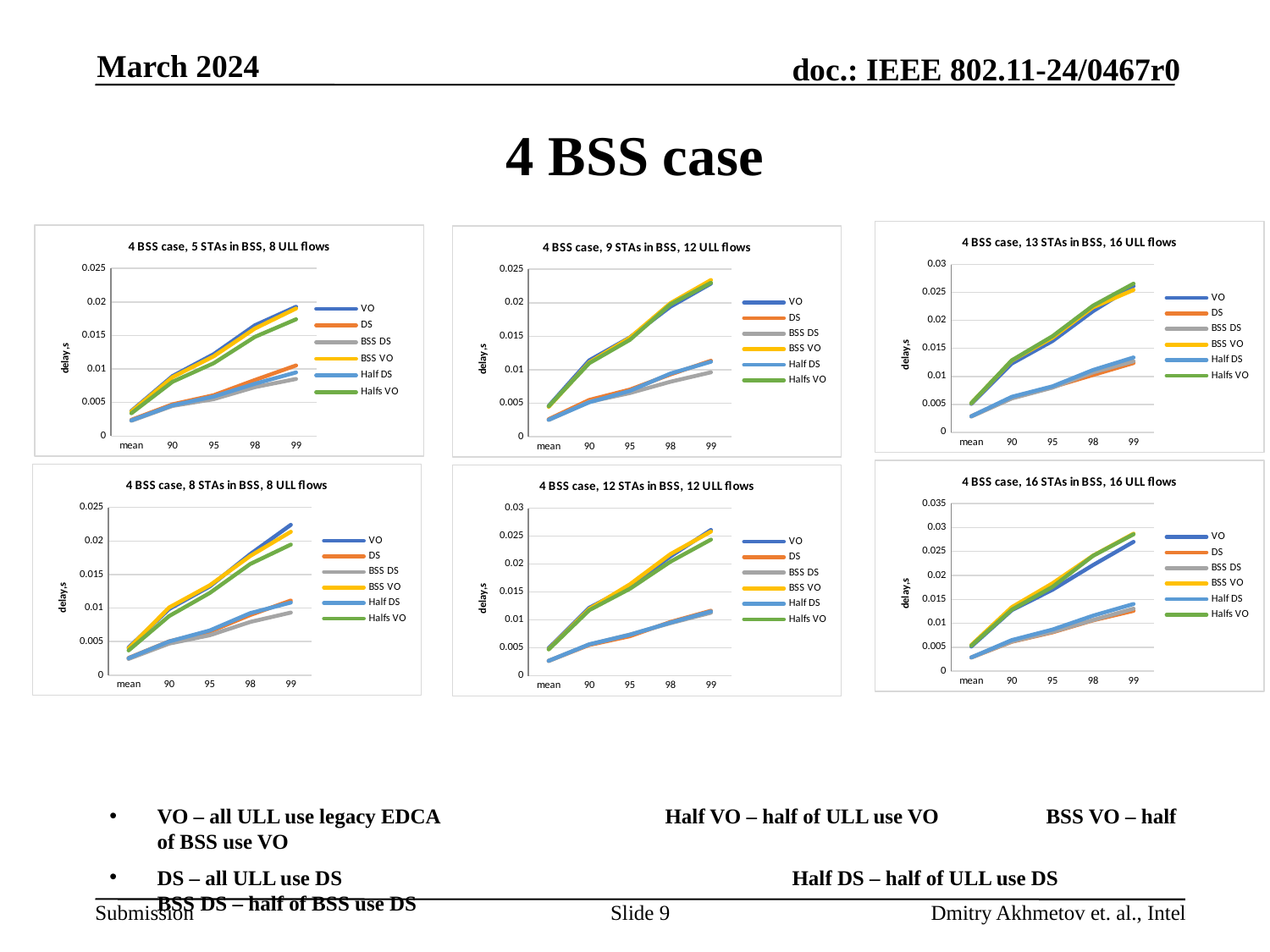

March 2024
# 4 BSS case

### Chart: 4 BSS case, 13 STAs in BSS, 16 ULL flows

| Category | VO | DS | BSS DS | BSS VO | Half DS | Halfs VO |
|---|---|---|---|---|---|---|
| mean | 0.005073194863680467 | 0.002847223820827943 | 0.002803320807406208 | 0.005196874346054331 | 0.0028602745739003893 | 0.005201767534928851 |
| 90 | 0.012286750000000004 | 0.0061298640000000005 | 0.006040233 | 0.012825910000000006 | 0.006341193000000005 | 0.01287562 |
| 95 | 0.01630999999999999 | 0.008083309999999998 | 0.007978996999999998 | 0.01691497999999997 | 0.008209339999999989 | 0.01717458999999998 |
| 98 | 0.021650021999999984 | 0.010239505999999992 | 0.010718121999999991 | 0.022348417999999995 | 0.011135147999999992 | 0.022632047999999978 |
| 99 | 0.02613497799999996 | 0.012376179999999983 | 0.012696897999999996 | 0.025465581999999997 | 0.013371807999999999 | 0.026580611999999997 |

### Chart: 4 BSS case, 5 STAs in BSS, 8 ULL flows

| Category | VO | DS | BSS DS | BSS VO | Half DS | Halfs VO |
|---|---|---|---|---|---|---|
| mean | 0.0037377666948907443 | 0.002420782243733934 | 0.0022741347580334196 | 0.0036584217869537273 | 0.0023358007588367624 | 0.0033942142827763488 |
| 90 | 0.008939714000000001 | 0.004732943 | 0.0044894060000000005 | 0.008776837000000003 | 0.004578945000000002 | 0.008089111000000005 |
| 95 | 0.01221492999999998 | 0.006094642999999988 | 0.005505081999999996 | 0.011898009999999992 | 0.005892827999999996 | 0.010873409999999964 |
| 98 | 0.016513941999999948 | 0.00835673979999999 | 0.0072917222 | 0.01603081999999998 | 0.007800481599999997 | 0.014786553999999988 |
| 99 | 0.019280628000000015 | 0.01052695200000001 | 0.008512393399999998 | 0.01901622600000001 | 0.009490073600000001 | 0.017414204000000003 |

### Chart: 4 BSS case, 9 STAs in BSS, 12 ULL flows

| Category | VO | DS | BSS DS | BSS VO | Half DS | Halfs VO |
|---|---|---|---|---|---|---|
| mean | 0.004617981398285899 | 0.0026319999393596386 | 0.002513963960543337 | 0.004475346375646833 | 0.002546227291882278 | 0.004568288143111251 |
| 90 | 0.011404000000000003 | 0.005503947000000001 | 0.005216839000000001 | 0.011090400000000002 | 0.0051519780000000015 | 0.010984530000000001 |
| 95 | 0.01482773999999998 | 0.007046363999999995 | 0.006537258999999997 | 0.014781979999999983 | 0.006855384999999997 | 0.01446005999999997 |
| 98 | 0.019400566 | 0.0093038766 | 0.008217116999999994 | 0.019931779999999996 | 0.009440850999999997 | 0.019752167999999973 |
| 99 | 0.02285166999999999 | 0.011347905999999998 | 0.009628240199999999 | 0.023388885999999984 | 0.01120574399999999 | 0.022970361999999973 |

### Chart: 4 BSS case, 16 STAs in BSS, 16 ULL flows

| Category | VO | DS | BSS DS | BSS VO | Half DS | Halfs VO |
|---|---|---|---|---|---|---|
| mean | 0.005156919130064311 | 0.00287056723601286 | 0.002856123327652732 | 0.005459126858520902 | 0.0028833638864951766 | 0.005322031263183276 |
| 90 | 0.0127491 | 0.006153825 | 0.0062050149999999995 | 0.01338725 | 0.006507975 | 0.0128611 |
| 95 | 0.016999 | 0.008111295000000001 | 0.008221605 | 0.018353 | 0.00869815 | 0.0175882 |
| 98 | 0.02216005999999998 | 0.010611729999999998 | 0.010674209999999984 | 0.024121599999999976 | 0.011602239999999975 | 0.024083409999999975 |
| 99 | 0.027011930000000014 | 0.012603380000000022 | 0.013063090000000006 | 0.02870897000000001 | 0.01403994000000001 | 0.02858595 |

### Chart: 4 BSS case, 8 STAs in BSS, 8 ULL flows

| Category | VO | DS | BSS DS | BSS VO | Half DS | Halfs VO |
|---|---|---|---|---|---|---|
| mean | 0.004116201276256444 | 0.00255416724677835 | 0.002408991976804123 | 0.003984577760953606 | 0.0025207521053479394 | 0.003671539259987114 |
| 90 | 0.009846187999999999 | 0.005029279999999999 | 0.004690345999999999 | 0.01007805 | 0.0050094319999999986 | 0.008799157999999996 |
| 95 | 0.013213429999999991 | 0.0064687959999999945 | 0.005938729999999994 | 0.013387089999999964 | 0.006657653999999997 | 0.01224203 |
| 98 | 0.018037550000000034 | 0.0089624408 | 0.0079303518 | 0.017762212 | 0.009243036400000005 | 0.016563574 |
| 99 | 0.022400894 | 0.011112196000000001 | 0.0093213036 | 0.02136502 | 0.010817698 | 0.019460858000000004 |

### Chart: 4 BSS case, 12 STAs in BSS, 12 ULL flows

| Category | VO | DS | BSS DS | BSS VO | Half DS | Halfs VO |
|---|---|---|---|---|---|---|
| mean | 0.004961986218205294 | 0.002700616006617173 | 0.0026546071189477087 | 0.0047936925619754675 | 0.0027065773549063902 | 0.004733088740800515 |
| 90 | 0.012184380000000003 | 0.005524640000000001 | 0.005622983000000002 | 0.011968770000000017 | 0.005651008000000001 | 0.011757580000000004 |
| 95 | 0.01600671 | 0.0071018489999999995 | 0.007388502999999999 | 0.016376509999999993 | 0.007358397999999999 | 0.015587529999999997 |
| 98 | 0.021360971999999985 | 0.0096505744 | 0.0094386114 | 0.02179117199999999 | 0.009535059200000001 | 0.020432852 |
| 99 | 0.026109627999999996 | 0.011657293999999999 | 0.011302833999999998 | 0.02582199 | 0.0115339 | 0.024382825999999996 |
VO – all ULL use legacy EDCA		Half VO – half of ULL use VO 	BSS VO – half of BSS use VO
DS – all ULL use DS				Half DS – half of ULL use DS	BSS DS – half of BSS use DS

Slide 9
Dmitry Akhmetov et. al., Intel